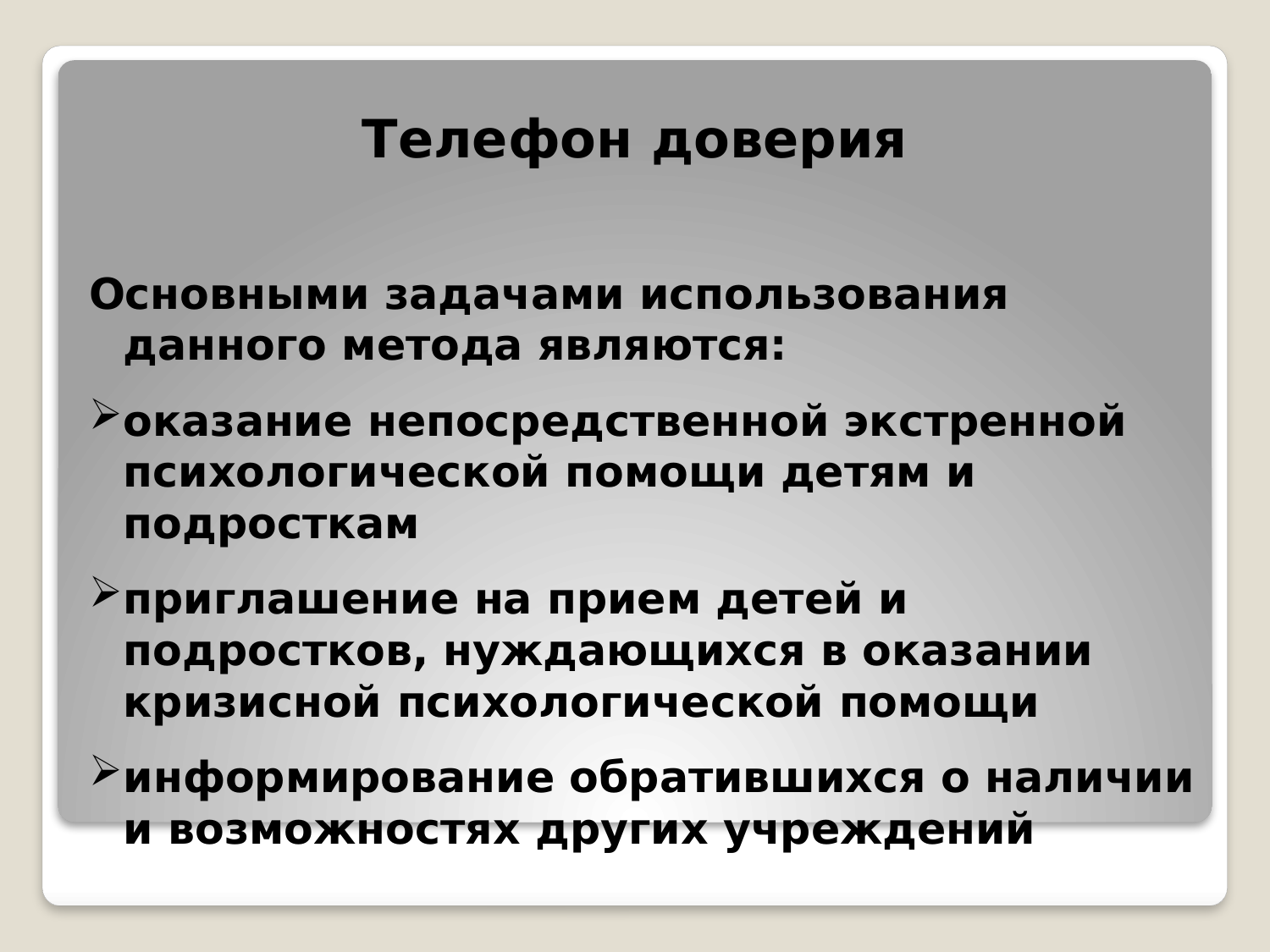

# Телефон доверия

Основными задачами использования данного метода являются:

оказание непосредственной экстренной психологической помощи детям и подросткам

приглашение на прием детей и подростков, нуждающихся в оказании кризисной психологической помощи

информирование обратившихся о наличии и возможностях других учреждений